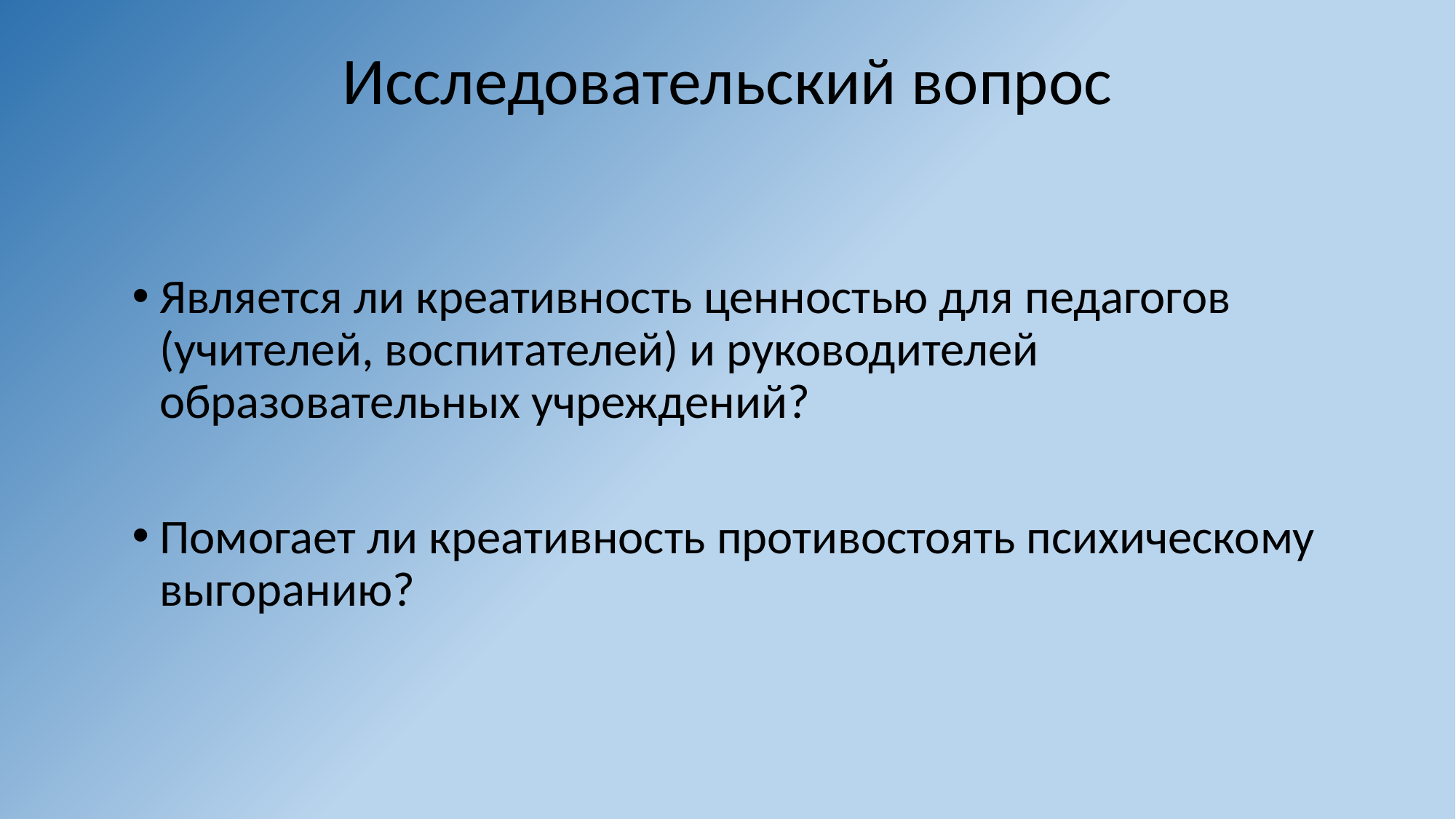

# Исследовательский вопрос
Является ли креативность ценностью для педагогов (учителей, воспитателей) и руководителей образовательных учреждений?

Помогает ли креативность противостоять психическому выгоранию?